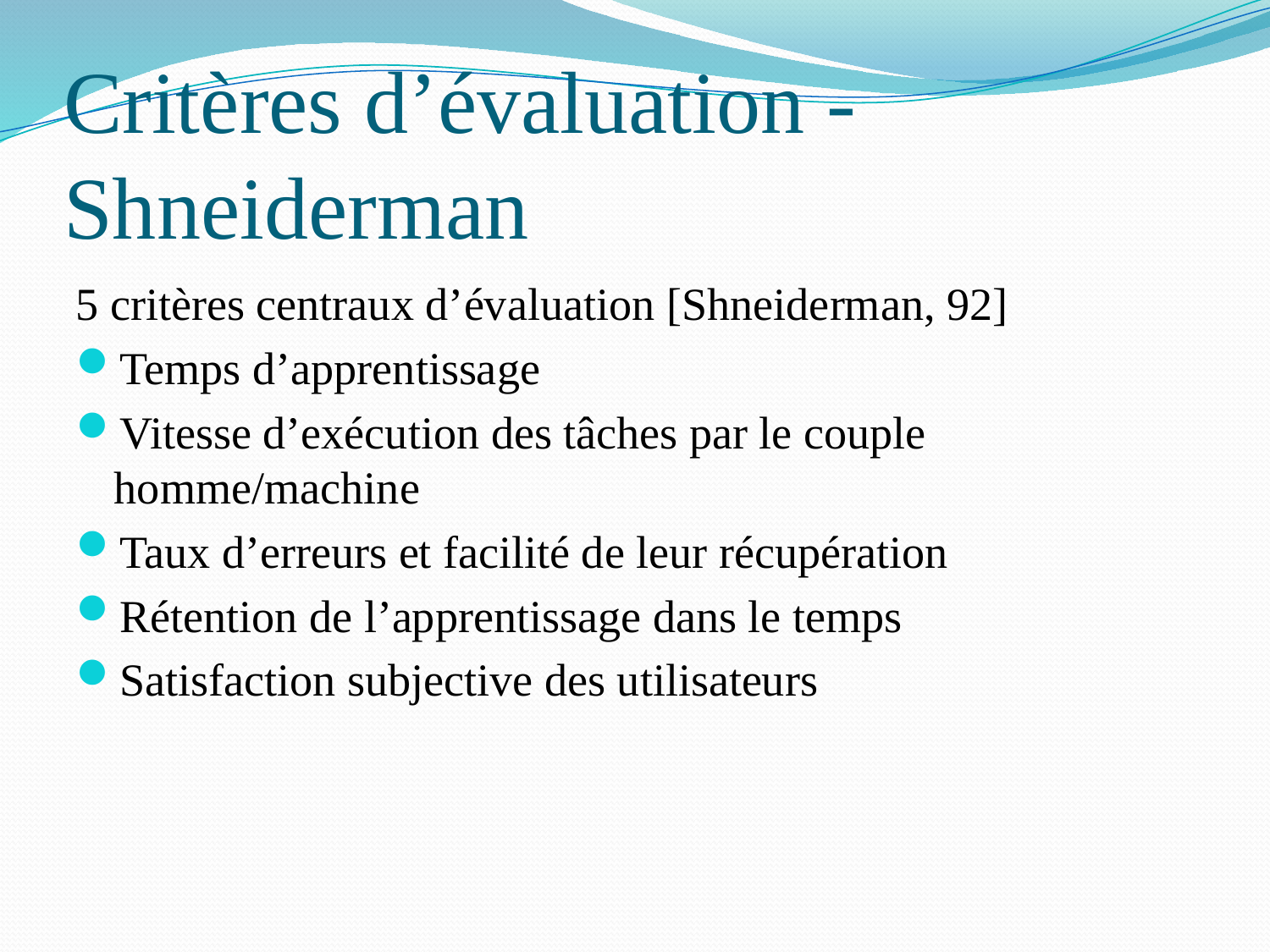

# Critères d’évaluation -Shneiderman
5 critères centraux d’évaluation [Shneiderman, 92]
Temps d’apprentissage
Vitesse d’exécution des tâches par le couple homme/machine
Taux d’erreurs et facilité de leur récupération
Rétention de l’apprentissage dans le temps
Satisfaction subjective des utilisateurs